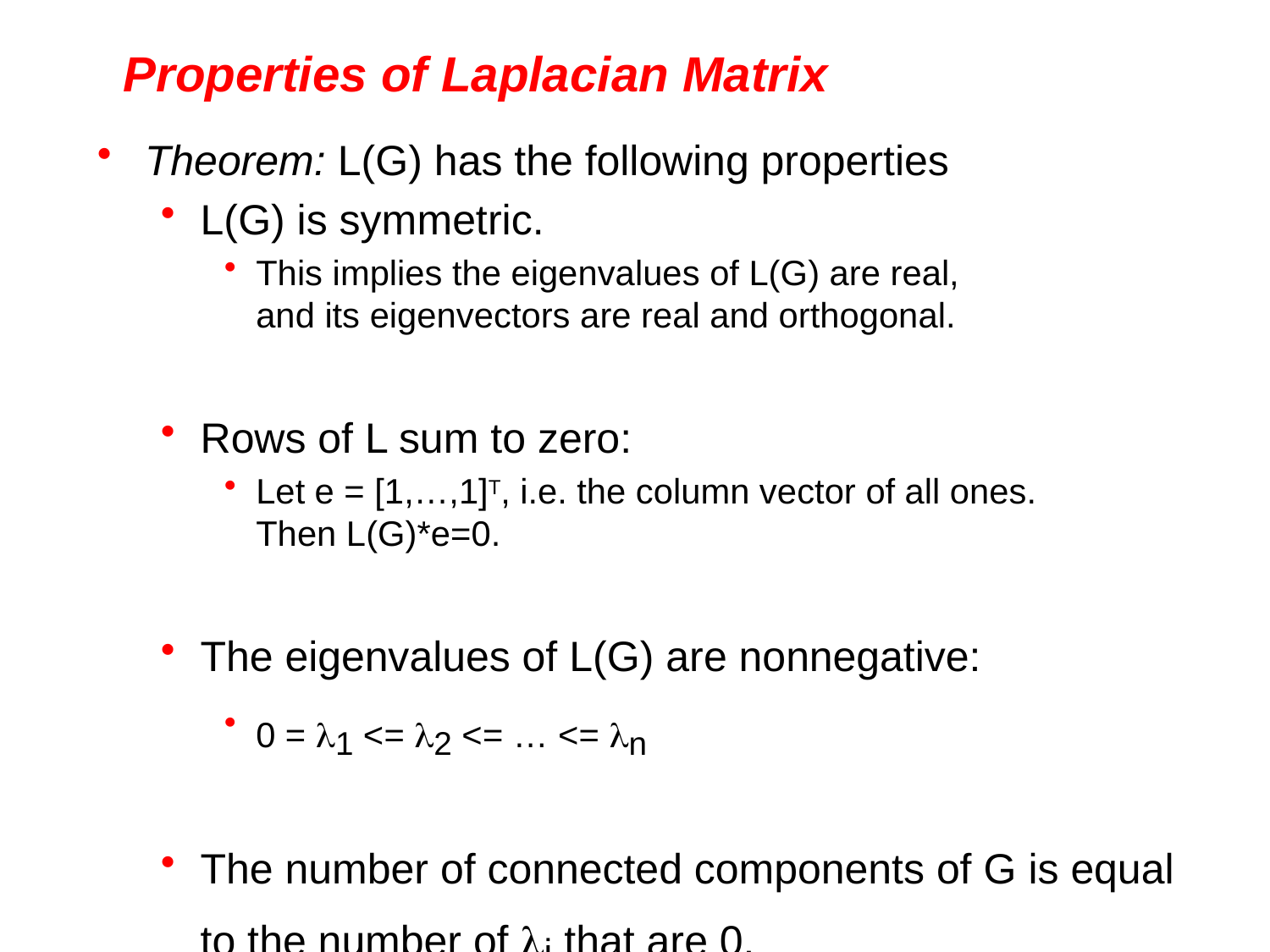

# Properties of Laplacian Matrix
Theorem: L(G) has the following properties
L(G) is symmetric.
This implies the eigenvalues of L(G) are real,
and its eigenvectors are real and orthogonal.

Rows of L sum to zero:
Let e = [1,…,1]T, i.e. the column vector of all ones.
Then L(G)*e=0.

The eigenvalues of L(G) are nonnegative:
0 = λ1 <= λ2 <= … <= λn

The number of connected components of G is equal to the number of λi that are 0.